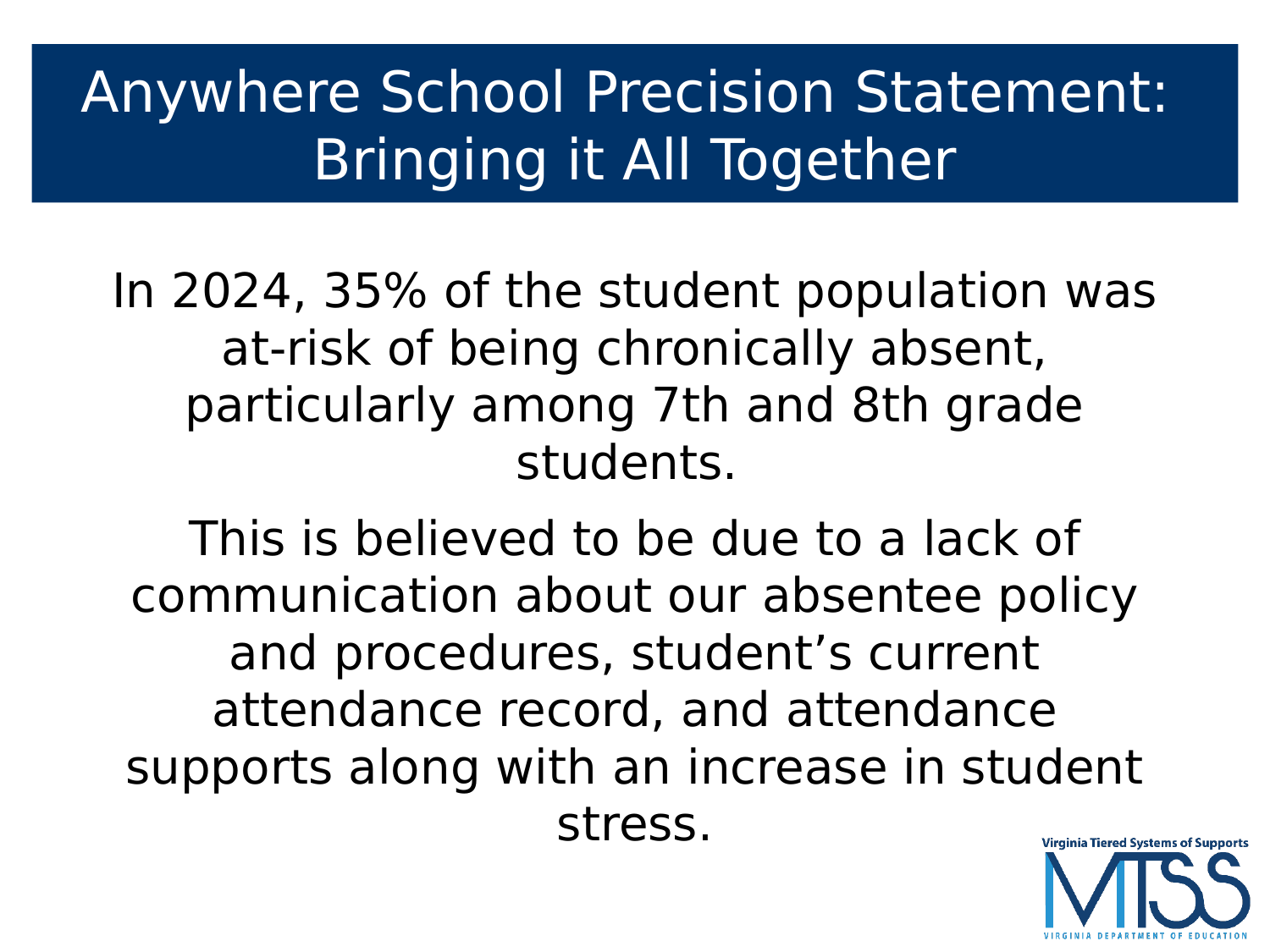

# Anywhere School Precision Statement:
Bringing it All Together
In 2024, 35% of the student population was at-risk of being chronically absent, particularly among 7th and 8th grade students.
This is believed to be due to a lack of communication about our absentee policy and procedures, student’s current attendance record, and attendance supports along with an increase in student stress.